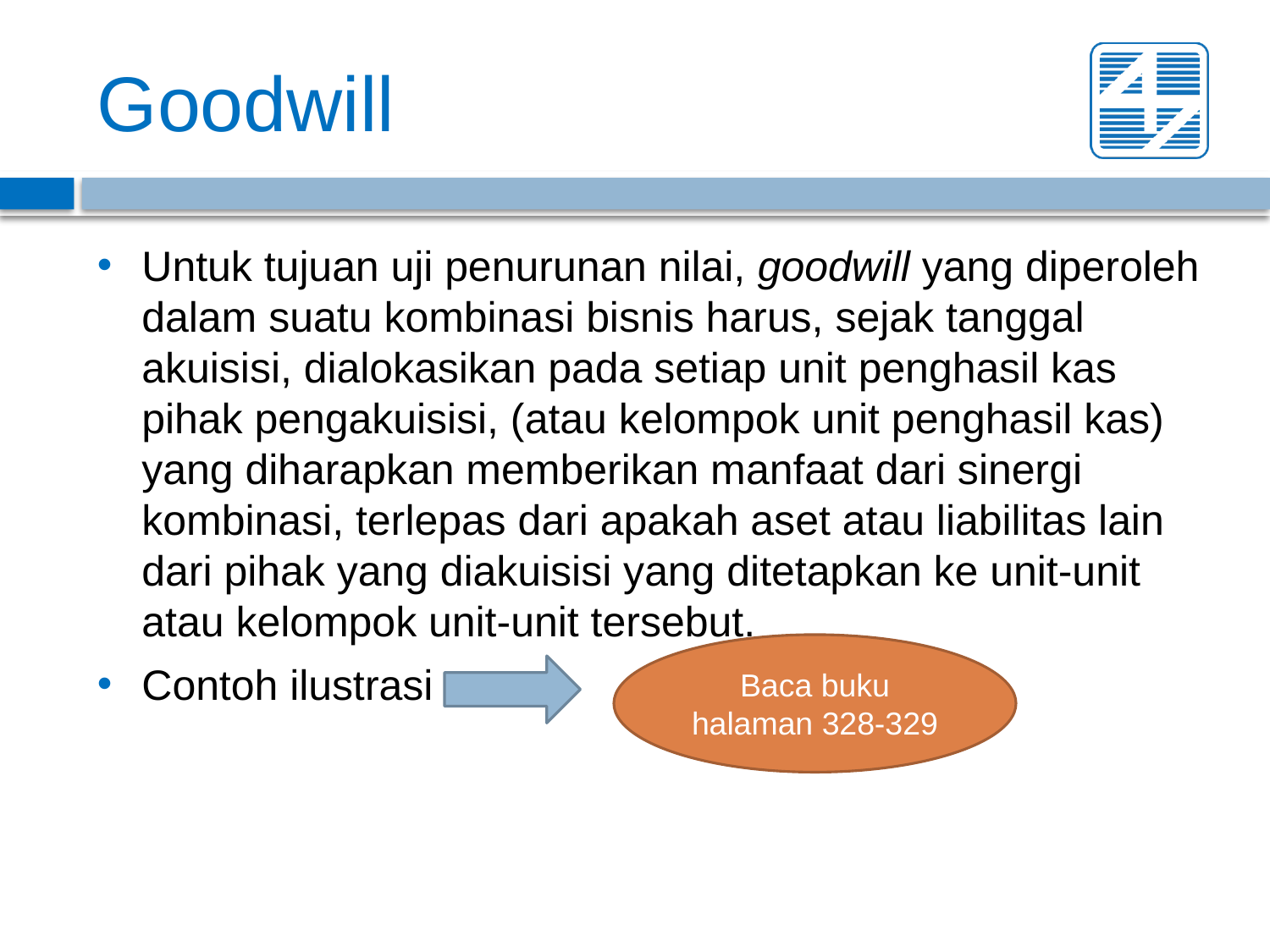

# Goodwill
Untuk tujuan uji penurunan nilai, goodwill yang diperoleh dalam suatu kombinasi bisnis harus, sejak tanggal akuisisi, dialokasikan pada setiap unit penghasil kas pihak pengakuisisi, (atau kelompok unit penghasil kas) yang diharapkan memberikan manfaat dari sinergi kombinasi, terlepas dari apakah aset atau liabilitas lain dari pihak yang diakuisisi yang ditetapkan ke unit-unit atau kelompok unit-unit tersebut.
Contoh ilustrasi
Baca buku halaman 328-329